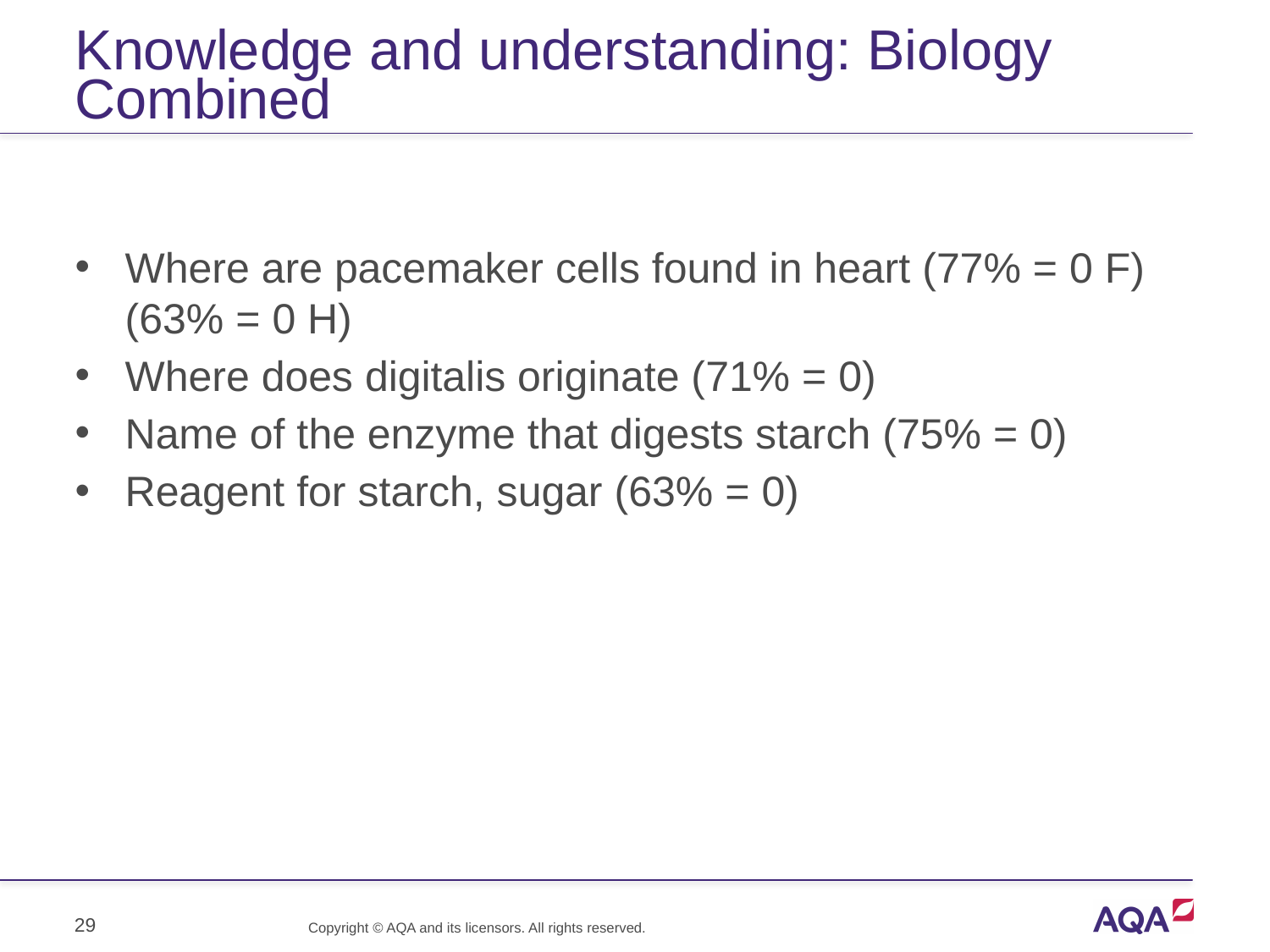

# Knowledge and understanding: Biology Combined
Where are pacemaker cells found in heart (77% = 0 F) (63% = 0 H)
Where does digitalis originate (71% = 0)
Name of the enzyme that digests starch (75% = 0)
Reagent for starch, sugar (63% = 0)

29
Copyright © AQA and its licensors. All rights reserved.